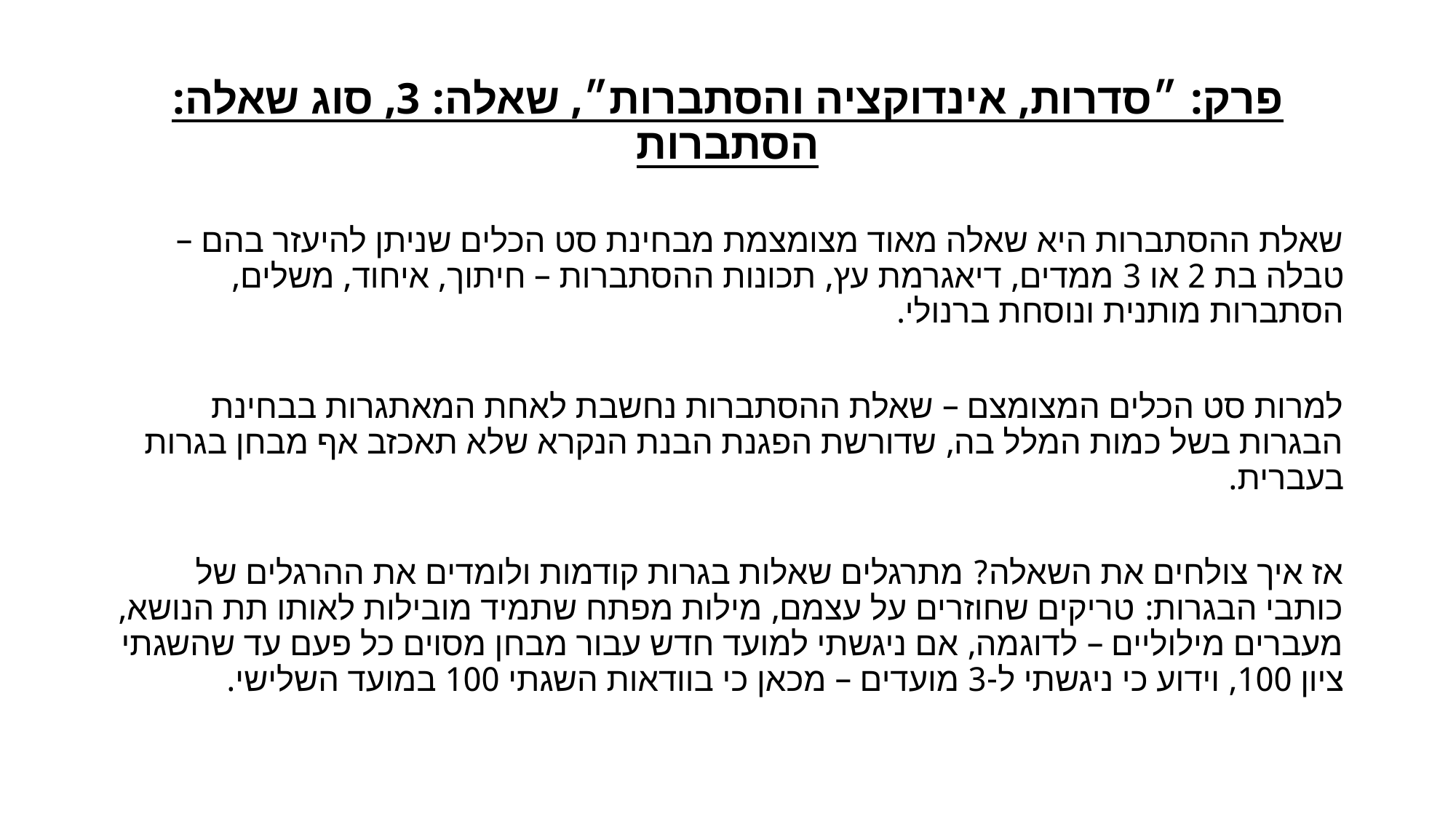

# פרק: ״סדרות, אינדוקציה והסתברות״, שאלה: 3, סוג שאלה: הסתברות
שאלת ההסתברות היא שאלה מאוד מצומצמת מבחינת סט הכלים שניתן להיעזר בהם – טבלה בת 2 או 3 ממדים, דיאגרמת עץ, תכונות ההסתברות – חיתוך, איחוד, משלים, הסתברות מותנית ונוסחת ברנולי.

למרות סט הכלים המצומצם – שאלת ההסתברות נחשבת לאחת המאתגרות בבחינת הבגרות בשל כמות המלל בה, שדורשת הפגנת הבנת הנקרא שלא תאכזב אף מבחן בגרות בעברית.

אז איך צולחים את השאלה? מתרגלים שאלות בגרות קודמות ולומדים את ההרגלים של כותבי הבגרות: טריקים שחוזרים על עצמם, מילות מפתח שתמיד מובילות לאותו תת הנושא, מעברים מילוליים – לדוגמה, אם ניגשתי למועד חדש עבור מבחן מסוים כל פעם עד שהשגתי ציון 100, וידוע כי ניגשתי ל-3 מועדים – מכאן כי בוודאות השגתי 100 במועד השלישי.